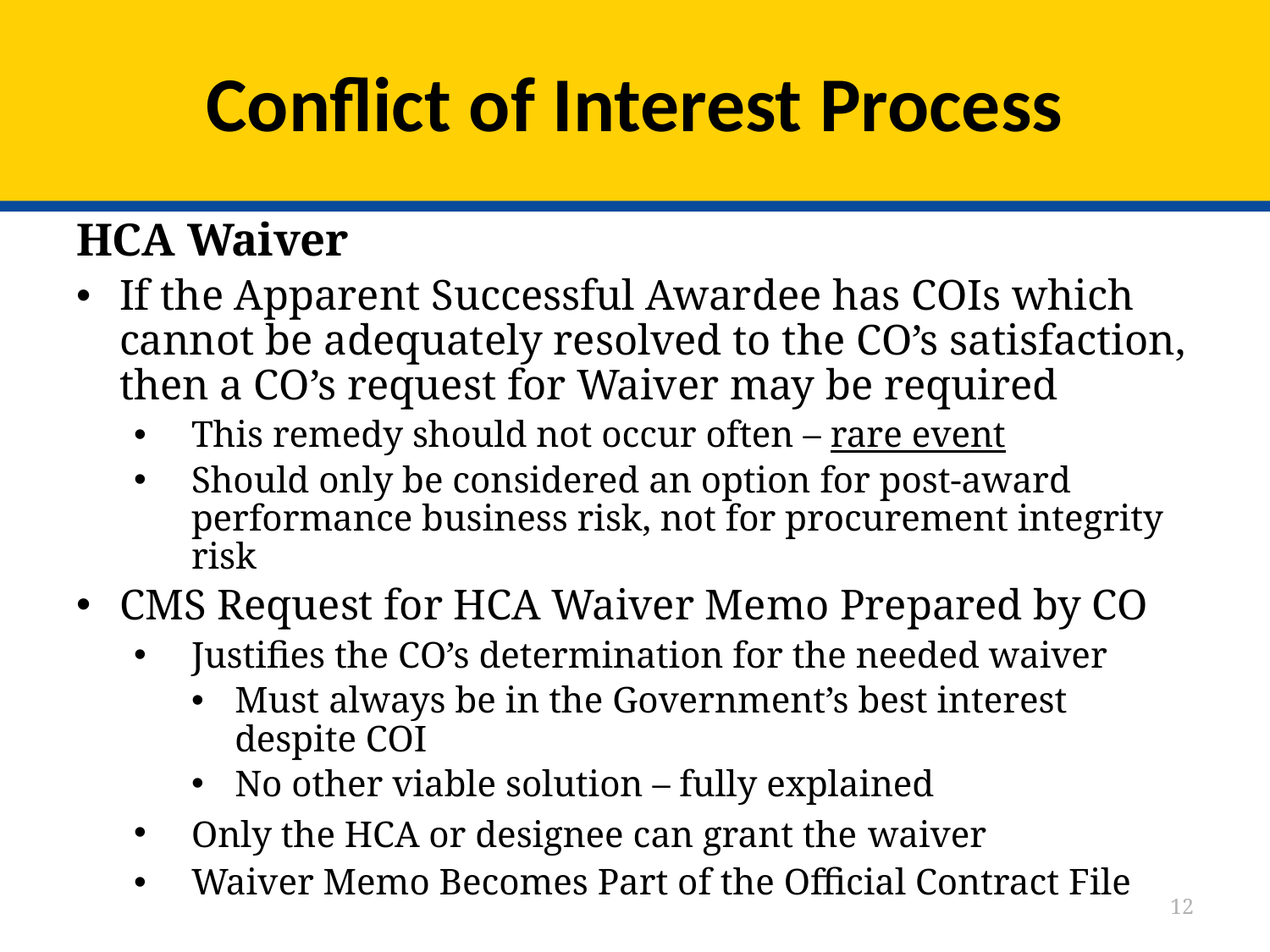

# Conflict of Interest Process
HCA Waiver
If the Apparent Successful Awardee has COIs which cannot be adequately resolved to the CO’s satisfaction, then a CO’s request for Waiver may be required
This remedy should not occur often – rare event
Should only be considered an option for post-award performance business risk, not for procurement integrity risk
CMS Request for HCA Waiver Memo Prepared by CO
Justifies the CO’s determination for the needed waiver
Must always be in the Government’s best interest despite COI
No other viable solution – fully explained
Only the HCA or designee can grant the waiver
Waiver Memo Becomes Part of the Official Contract File

12